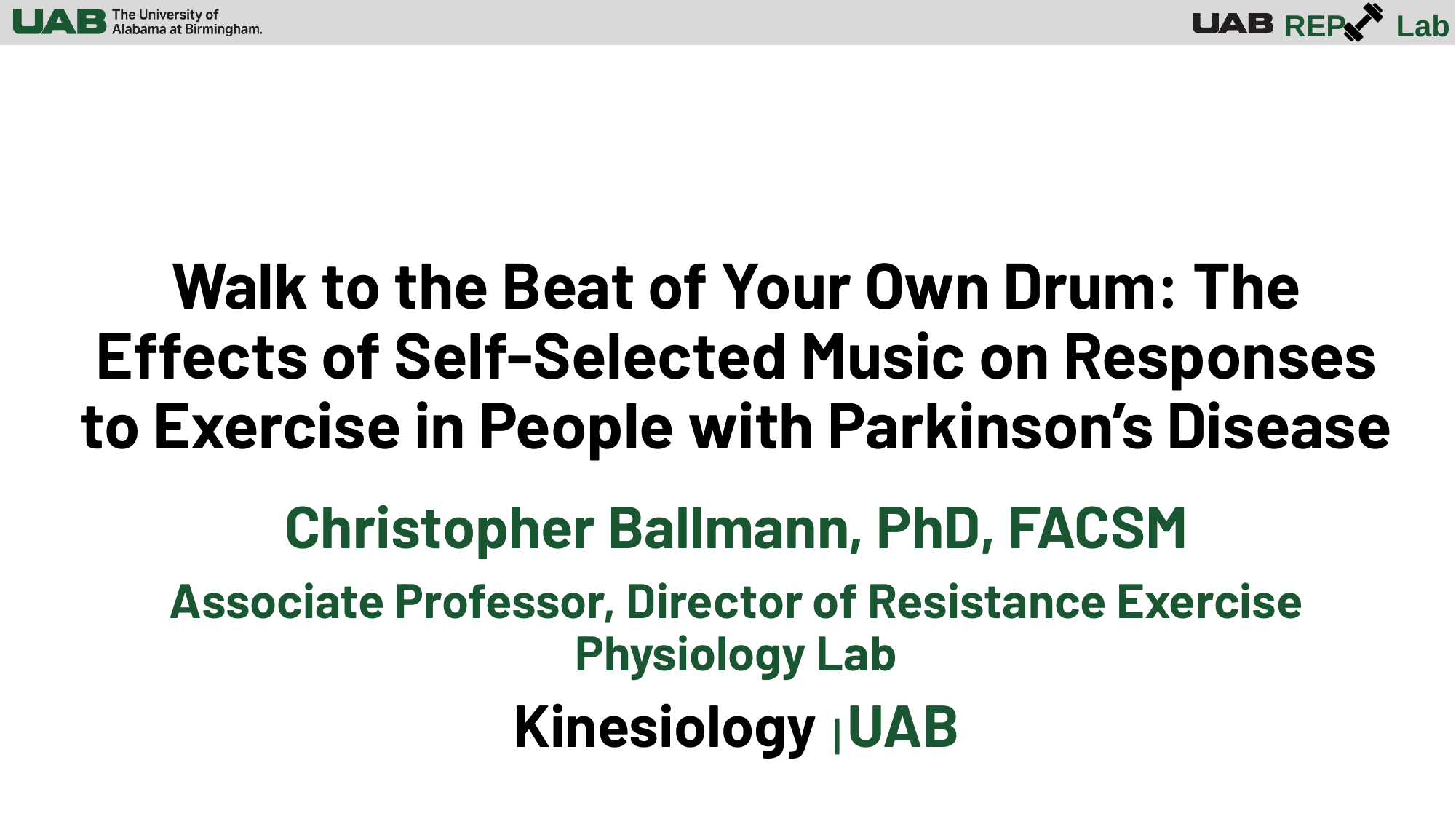

# Walk to the Beat of Your Own Drum: The Effects of Self-Selected Music on Responses to Exercise in People with Parkinson’s Disease
Christopher Ballmann, PhD, FACSM
Associate Professor, Director of Resistance Exercise Physiology Lab
Kinesiology ⎮UAB